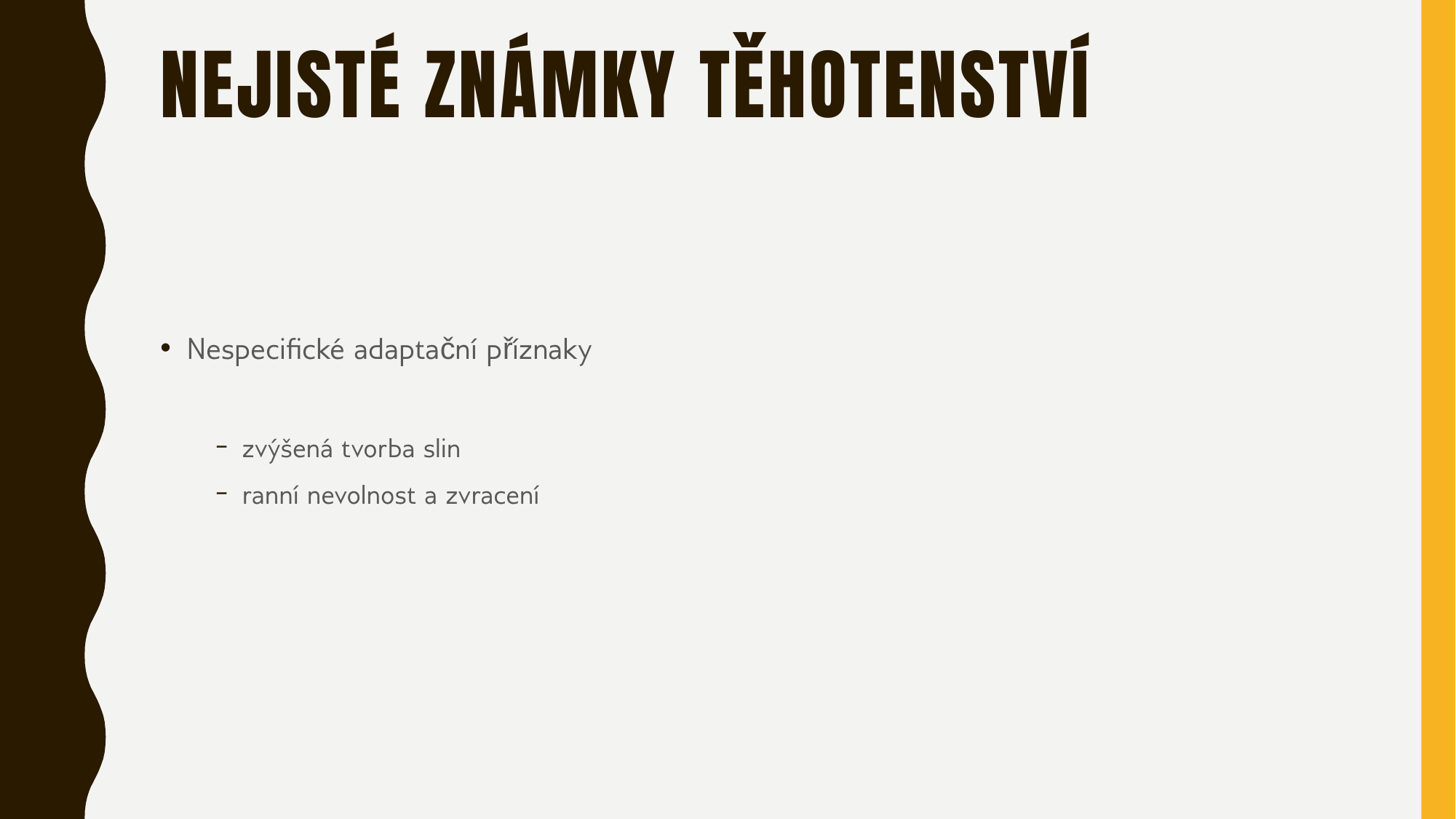

# Nejisté známky těhotenství

Nespecifické adaptační příznaky

zvýšená tvorba slin
ranní nevolnost a zvracení